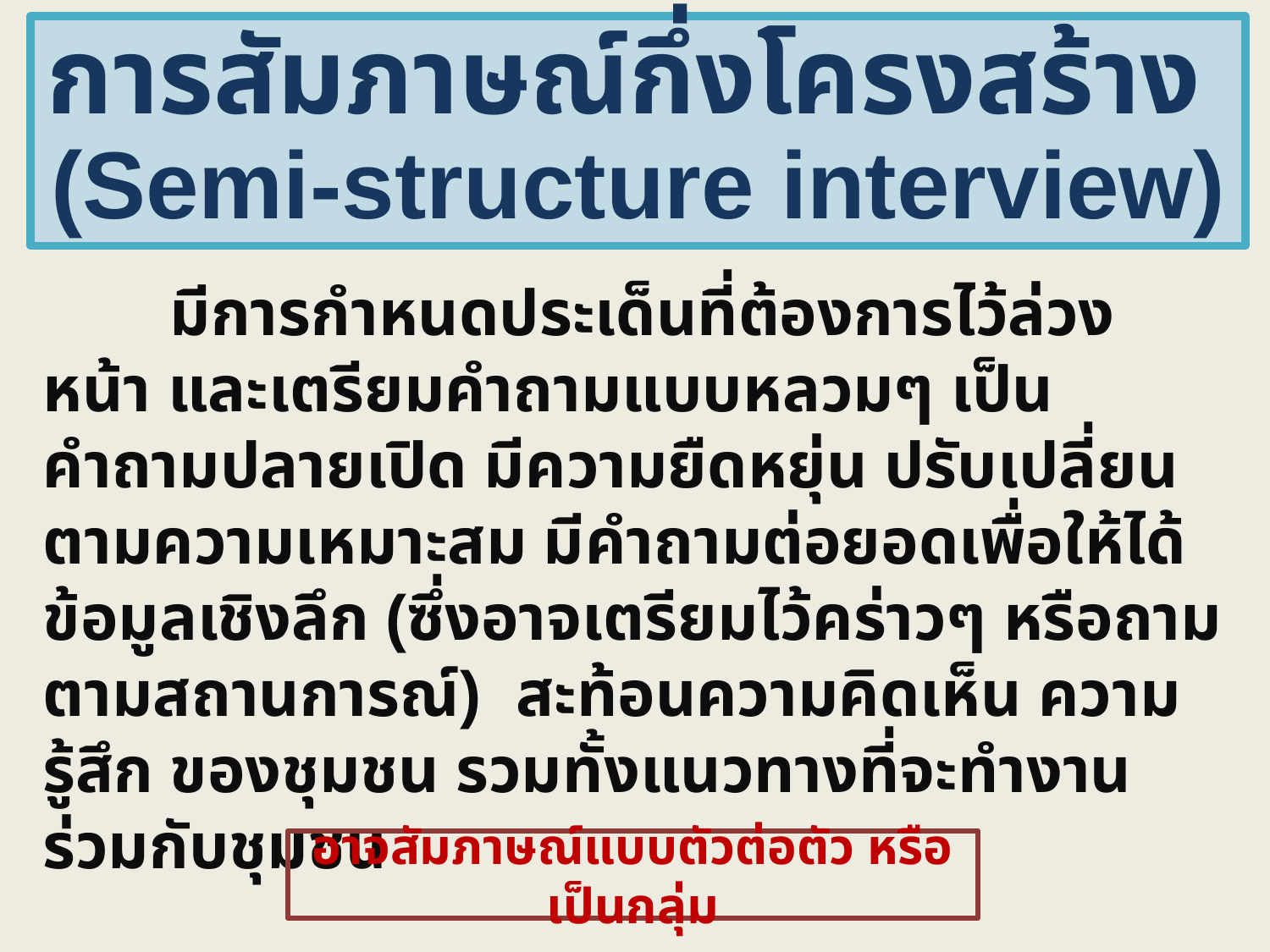

การสัมภาษณ์กึ่งโครงสร้าง
(Semi-structure interview)
	มีการกำหนดประเด็นที่ต้องการไว้ล่วงหน้า และเตรียมคำถามแบบหลวมๆ เป็นคำถามปลายเปิด มีความยืดหยุ่น ปรับเปลี่ยนตามความเหมาะสม มีคำถามต่อยอดเพื่อให้ได้ข้อมูลเชิงลึก (ซึ่งอาจเตรียมไว้คร่าวๆ หรือถามตามสถานการณ์)  สะท้อนความคิดเห็น ความรู้สึก ของชุมชน รวมทั้งแนวทางที่จะทำงานร่วมกับชุมชน
อาจสัมภาษณ์แบบตัวต่อตัว หรือเป็นกลุ่ม